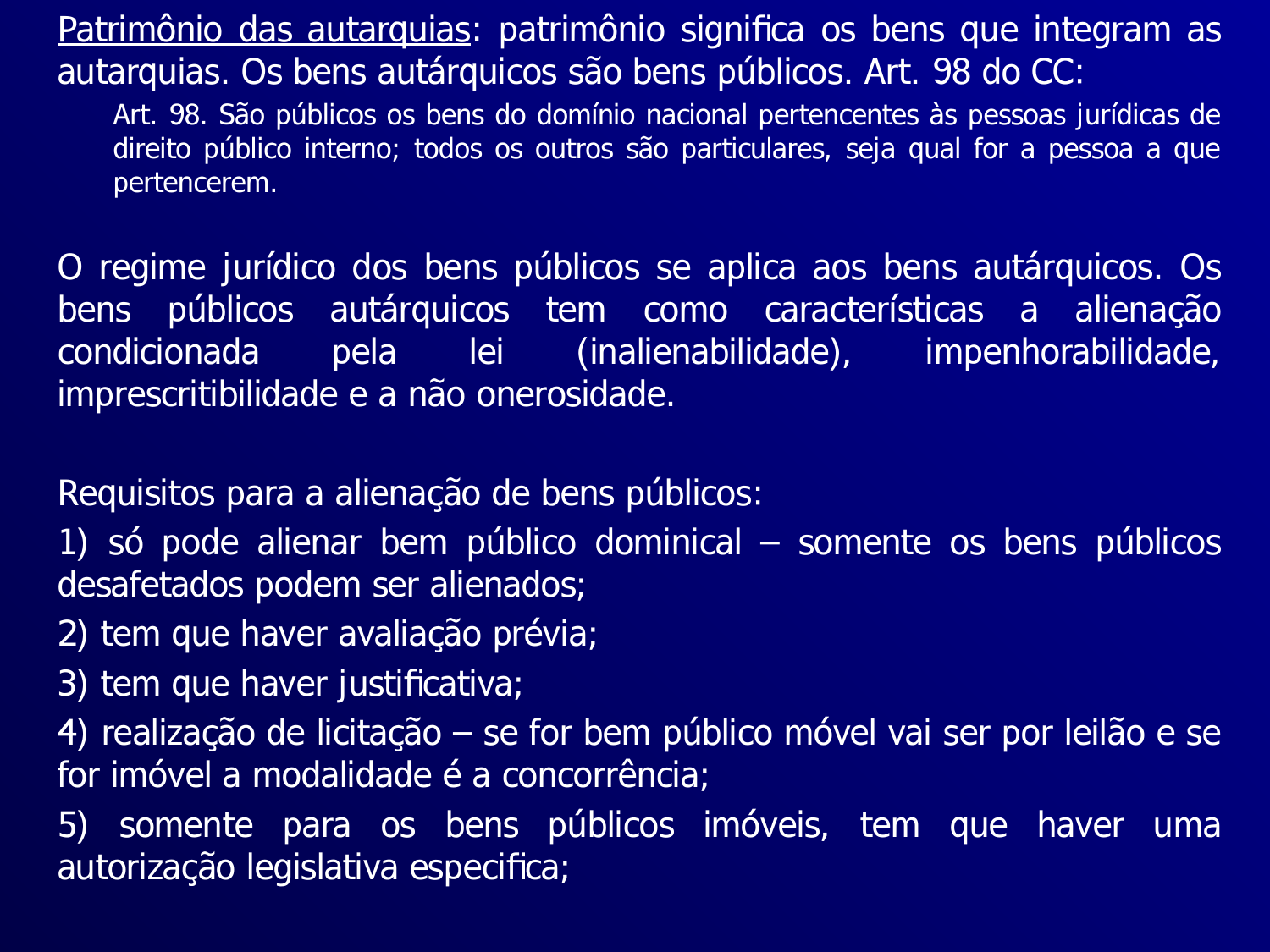

Patrimônio das autarquias: patrimônio significa os bens que integram as autarquias. Os bens autárquicos são bens públicos. Art. 98 do CC:
Art. 98. São públicos os bens do domínio nacional pertencentes às pessoas jurídicas de direito público interno; todos os outros são particulares, seja qual for a pessoa a que pertencerem.

O regime jurídico dos bens públicos se aplica aos bens autárquicos. Os bens públicos autárquicos tem como características a alienação condicionada pela lei (inalienabilidade), impenhorabilidade, imprescritibilidade e a não onerosidade.

Requisitos para a alienação de bens públicos:
1) só pode alienar bem público dominical – somente os bens públicos desafetados podem ser alienados;
2) tem que haver avaliação prévia;
3) tem que haver justificativa;
4) realização de licitação – se for bem público móvel vai ser por leilão e se for imóvel a modalidade é a concorrência;
5) somente para os bens públicos imóveis, tem que haver uma autorização legislativa especifica;